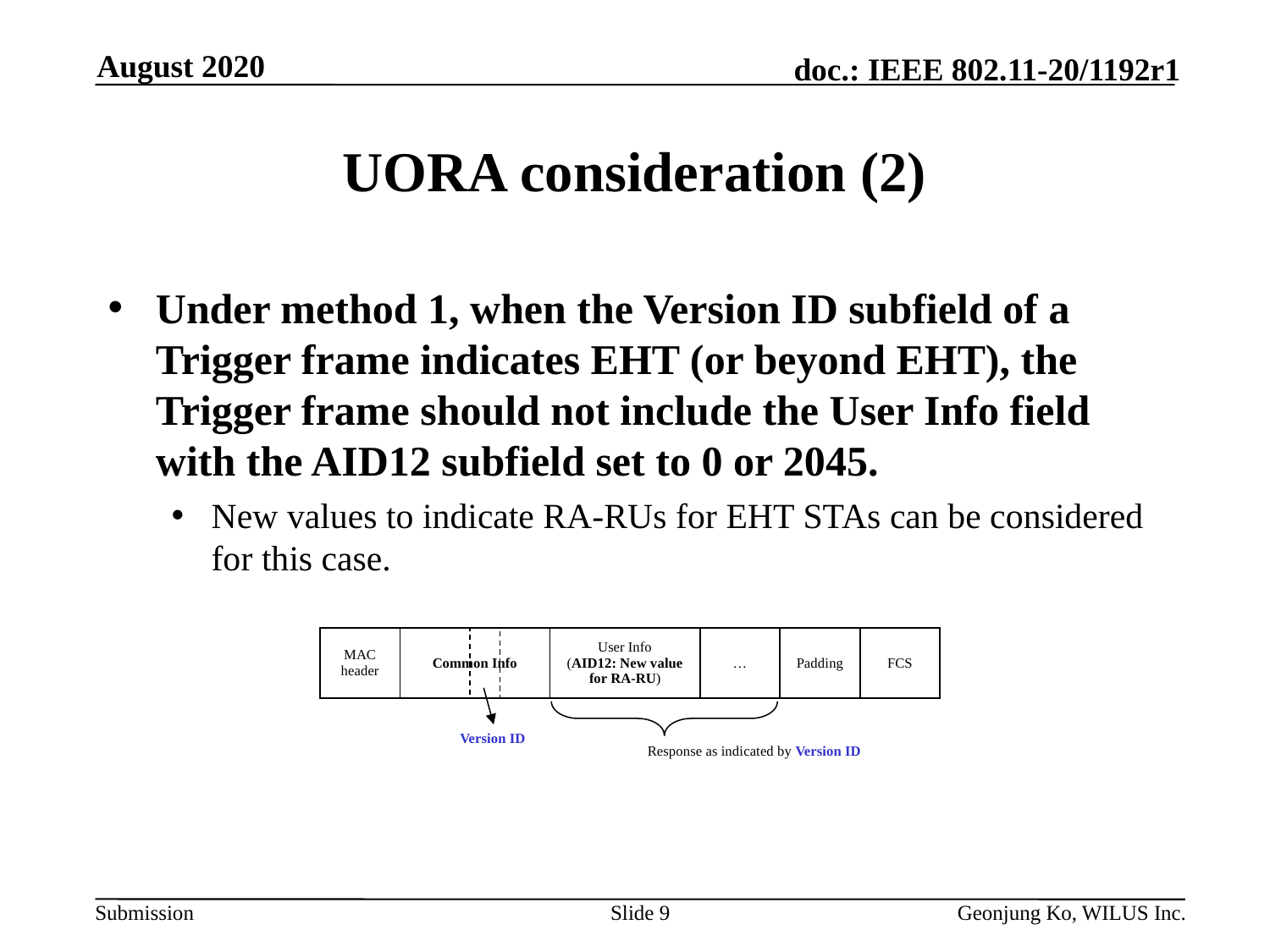

August 2020
# UORA consideration (2)
Under method 1, when the Version ID subfield of a Trigger frame indicates EHT (or beyond EHT), the Trigger frame should not include the User Info field with the AID12 subfield set to 0 or 2045.
New values to indicate RA-RUs for EHT STAs can be considered for this case.

| MAC header | Common Info | User Info (AID12: New value for RA-RU) | … | Padding | FCS |
| --- | --- | --- | --- | --- | --- |

Version ID
Response as indicated by Version ID
Slide 9
Geonjung Ko, WILUS Inc.